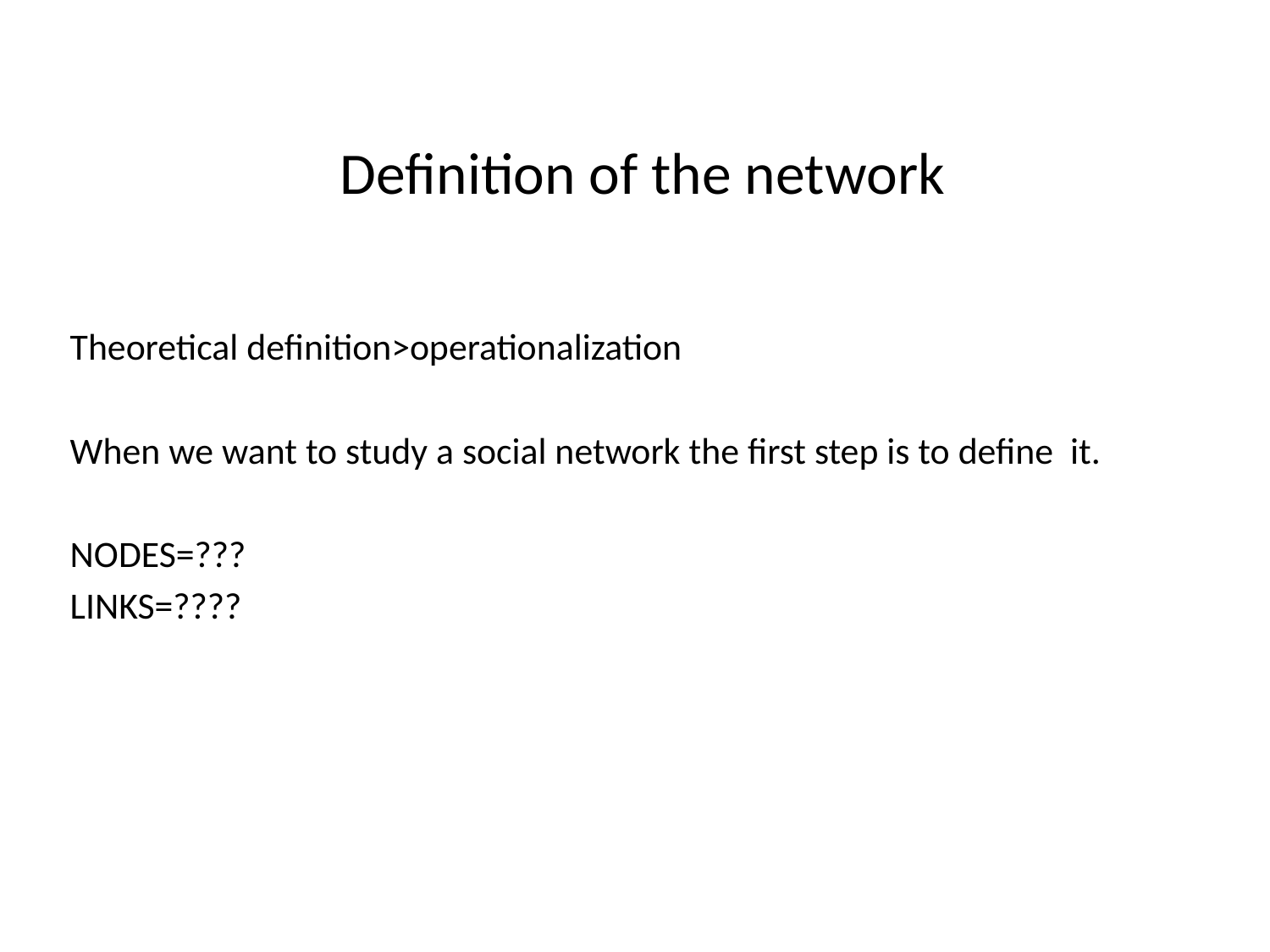

# Definition of the network
Theoretical definition>operationalization

When we want to study a social network the first step is to define  it.

NODES=???
LINKS=????